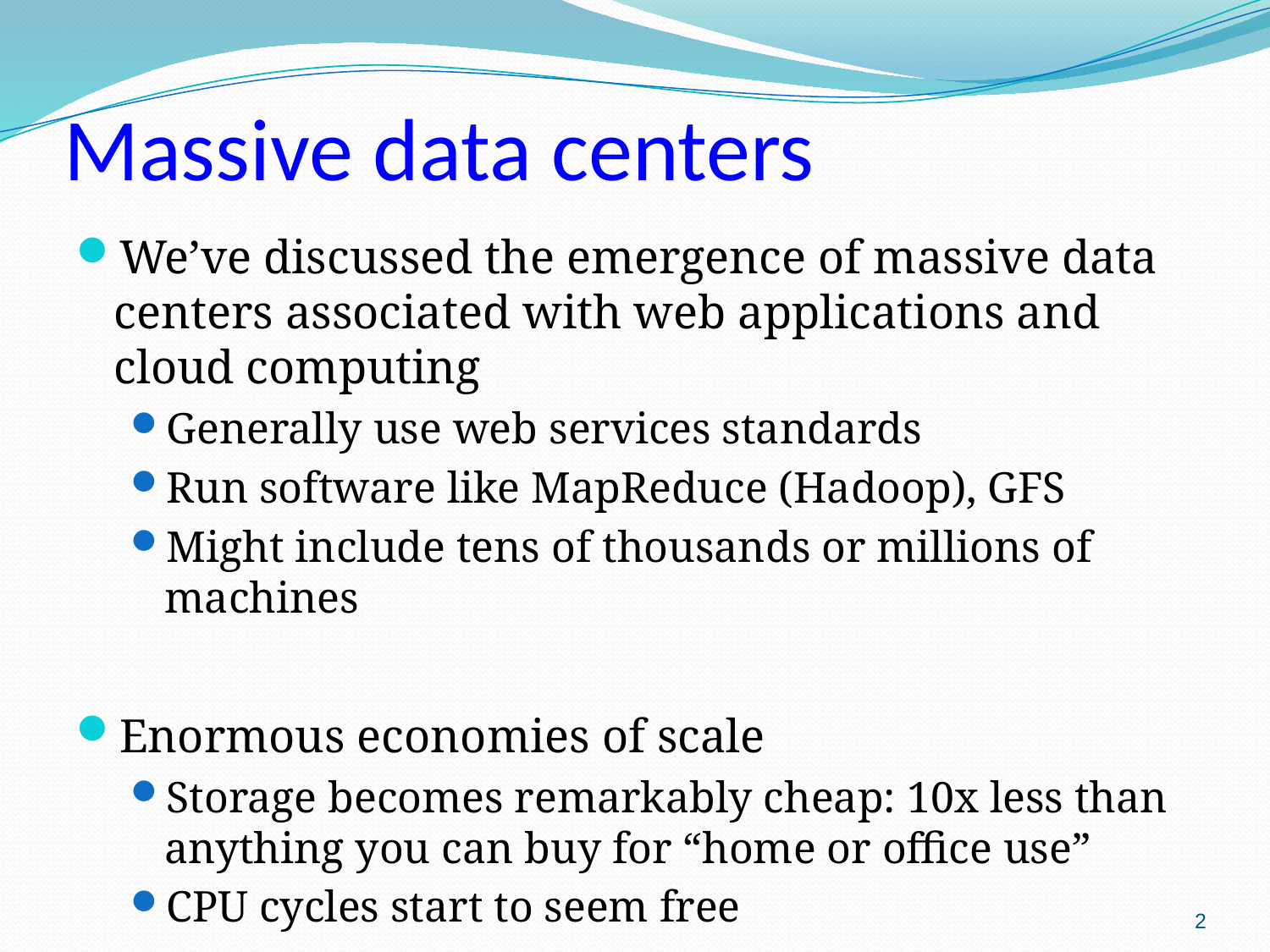

# Massive data centers
We’ve discussed the emergence of massive data centers associated with web applications and cloud computing
Generally use web services standards
Run software like MapReduce (Hadoop), GFS
Might include tens of thousands or millions of machines

Enormous economies of scale
Storage becomes remarkably cheap: 10x less than anything you can buy for “home or office use”
CPU cycles start to seem free
2